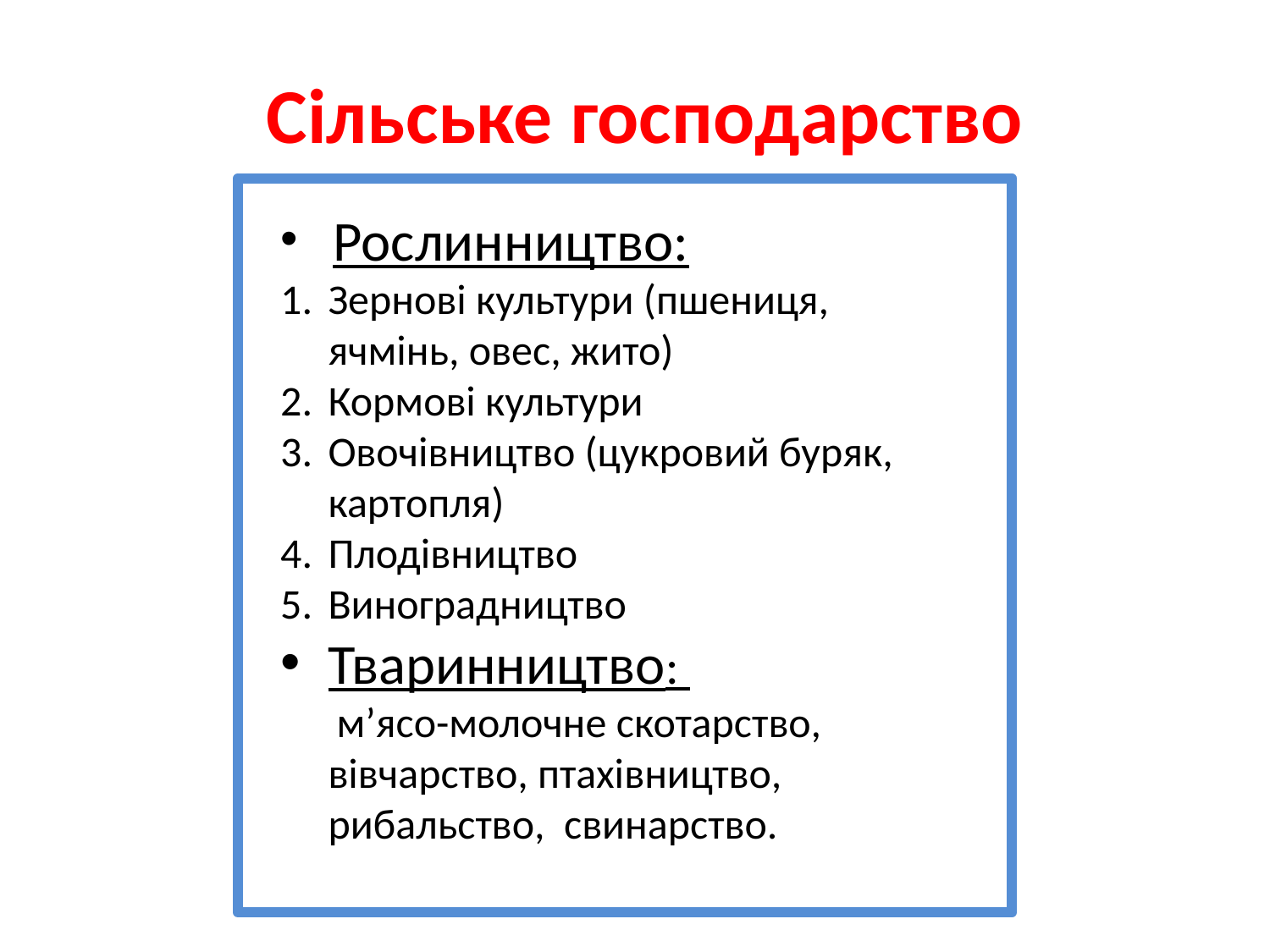

Сільське господарство

   Рослинництво:
Зернові культури (пшениця, ячмінь, овес, жито)
Кормові культури
Овочівництво (цукровий буряк, картопля)
Плодівництво
Виноградництво
Тваринництво:
       м’ясо-молочне скотарство, вівчарство, птахівництво, рибальство,  свинарство.